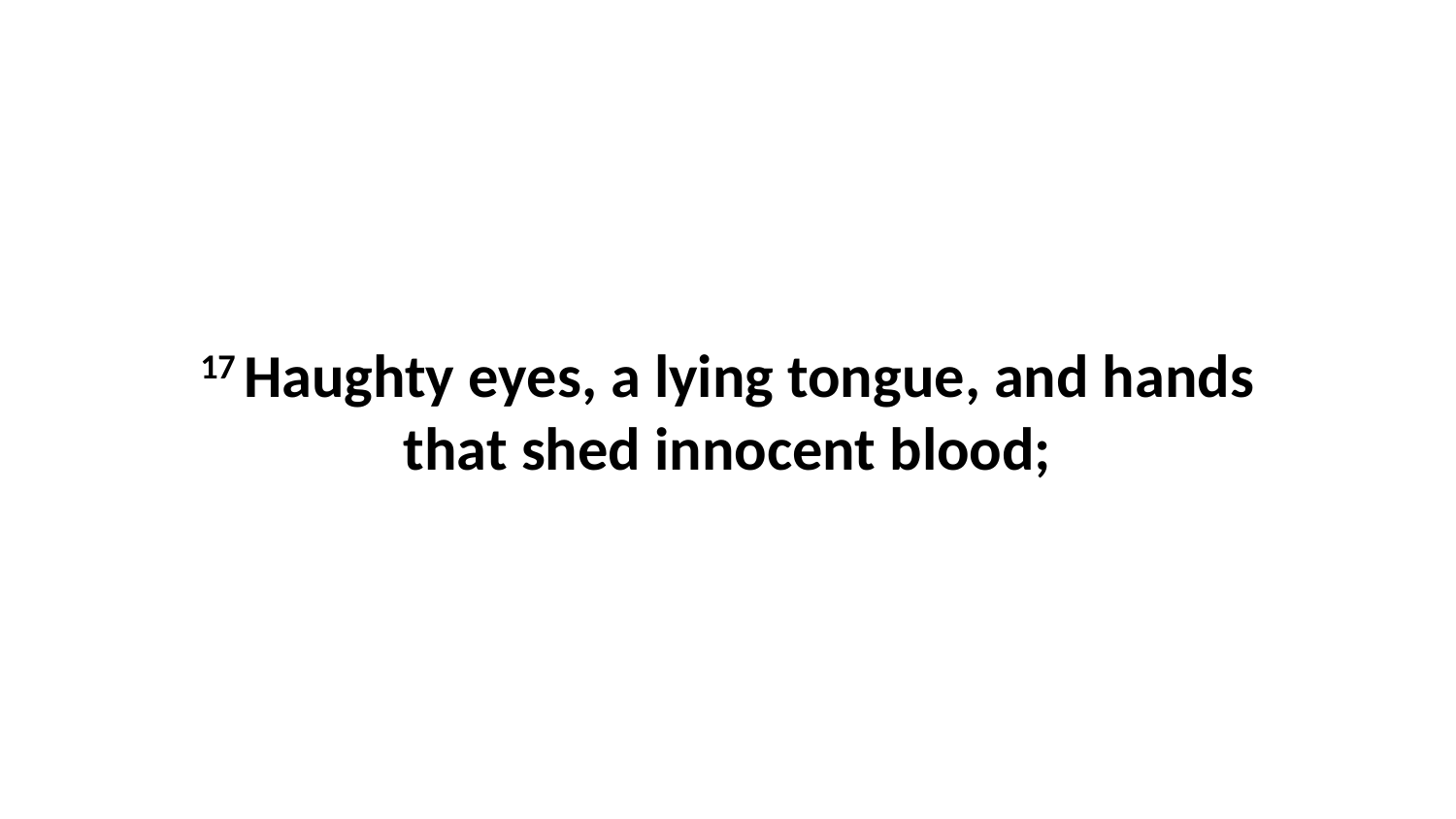

17 Haughty eyes, a lying tongue, and hands that shed innocent blood;